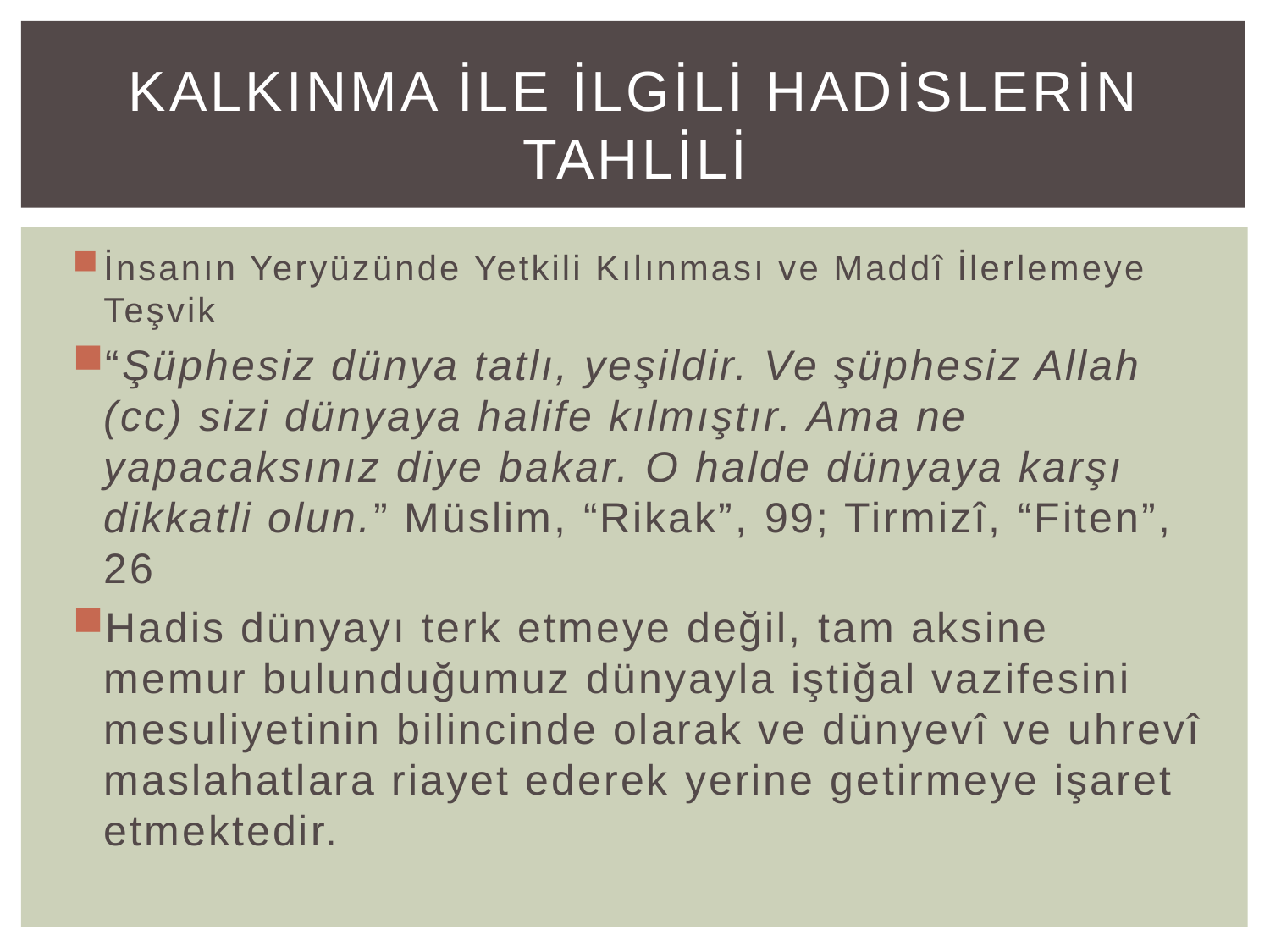

# KALKINMA İLE İLGİLİ HADİSLERİN TAHLİLİ
İnsanın Yeryüzünde Yetkili Kılınması ve Maddî İlerlemeye Teşvik
“Şüphesiz dünya tatlı, yeşildir. Ve şüphesiz Allah (cc) sizi dünyaya halife kılmıştır. Ama ne yapacaksınız diye bakar. O halde dünyaya karşı dikkatli olun.” Müslim, “Rikak”, 99; Tirmizî, “Fiten”, 26
Hadis dünyayı terk etmeye değil, tam aksine memur bulunduğumuz dünyayla iştiğal vazifesini mesuliyetinin bilincinde olarak ve dünyevî ve uhrevî maslahatlara riayet ederek yerine getirmeye işaret etmektedir.